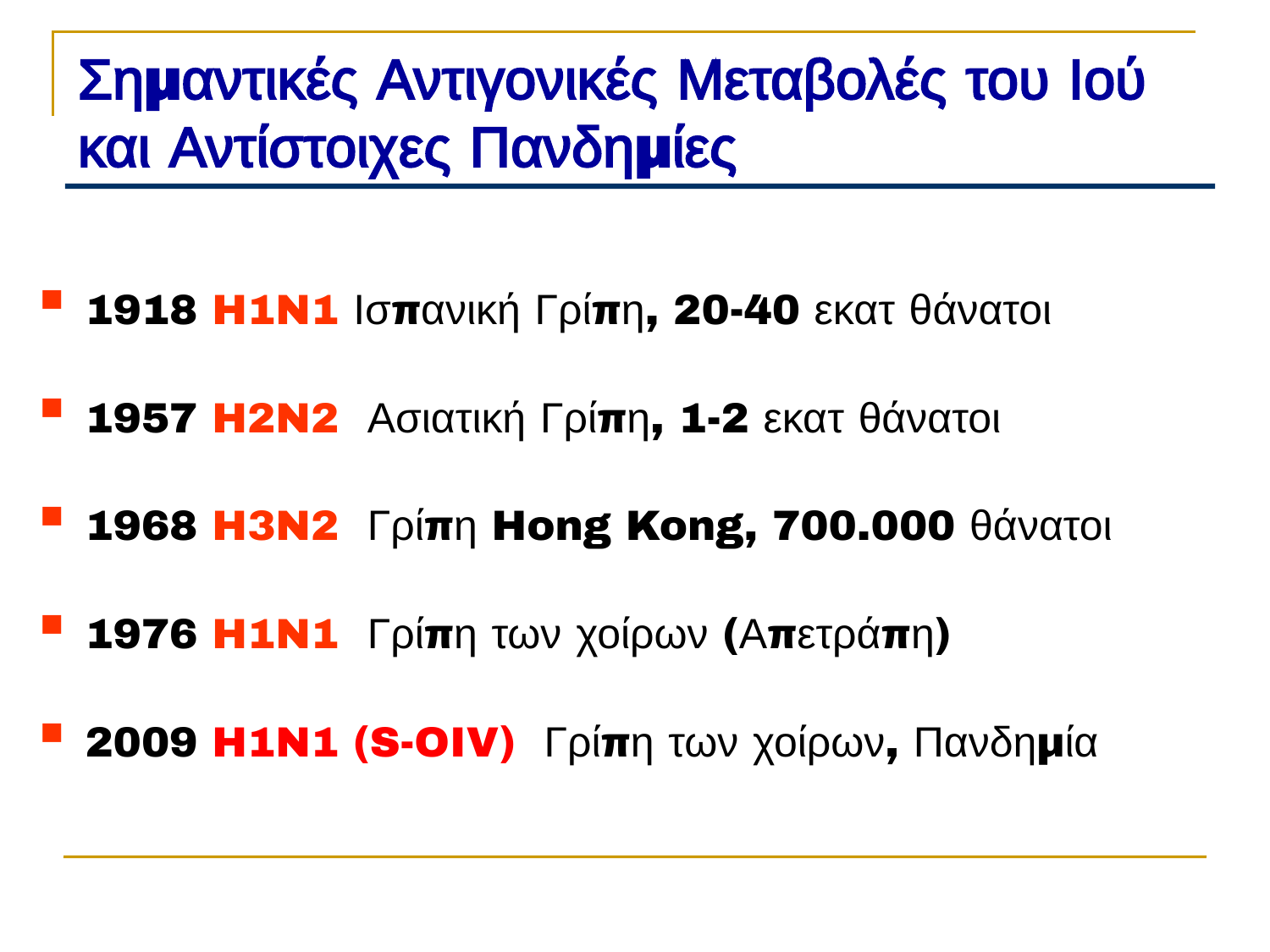

# Σημαντικές Αντιγονικές Μεταβολές του Ιού και Αντίστοιχες Πανδημίες

1918 H1N1 Ισπανική Γρίπη, 20-40 εκατ θάνατοι

1957 H2N2  Ασιατική Γρίπη, 1-2 εκατ θάνατοι

1968 H3N2  Γρίπη Hong Kong, 700.000 θάνατοι

1976 H1N1  Γρίπη των χοίρων (Απετράπη)

2009 H1N1 (S-OIV)  Γρίπη των χοίρων, Πανδημία